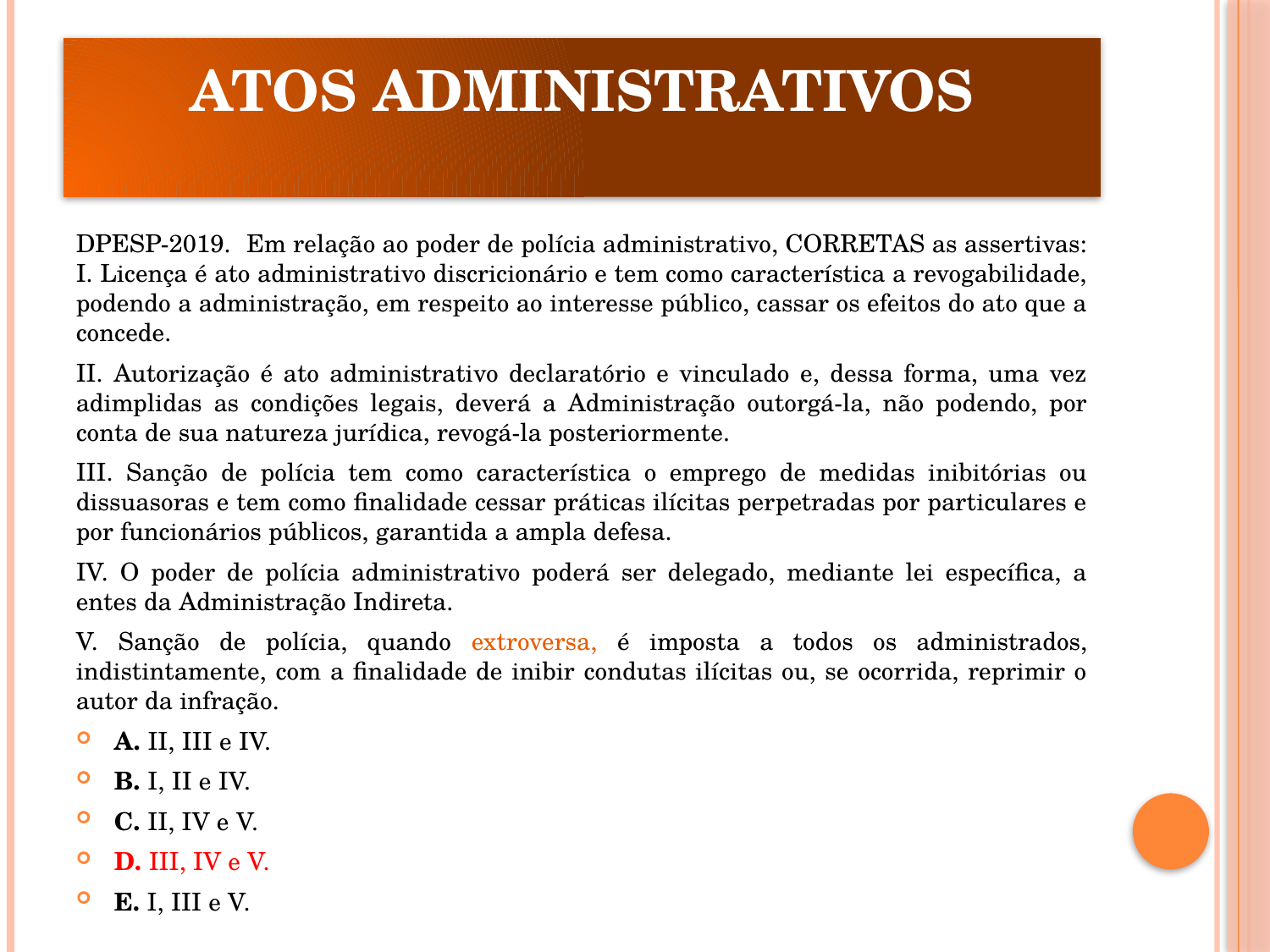

# ATOS ADMINISTRATIVOS
DPESP-2019.  Em relação ao poder de polícia administrativo, CORRETAS as assertivas:
I. Licença é ato administrativo discricionário e tem como característica a revogabilidade, podendo a administração, em respeito ao interesse público, cassar os efeitos do ato que a concede.
II. Autorização é ato administrativo declaratório e vinculado e, dessa forma, uma vez adimplidas as condições legais, deverá a Administração outorgá-la, não podendo, por conta de sua natureza jurídica, revogá-la posteriormente.
III. Sanção de polícia tem como característica o emprego de medidas inibitórias ou dissuasoras e tem como finalidade cessar práticas ilícitas perpetradas por particulares e por funcionários públicos, garantida a ampla defesa.
IV. O poder de polícia administrativo poderá ser delegado, mediante lei específica, a entes da Administração Indireta.
V. Sanção de polícia, quando extroversa, é imposta a todos os administrados, indistintamente, com a finalidade de inibir condutas ilícitas ou, se ocorrida, reprimir o autor da infração.
A. II, III e IV.
B. I, II e IV.
C. II, IV e V.
D. III, IV e V.
E. I, III e V.